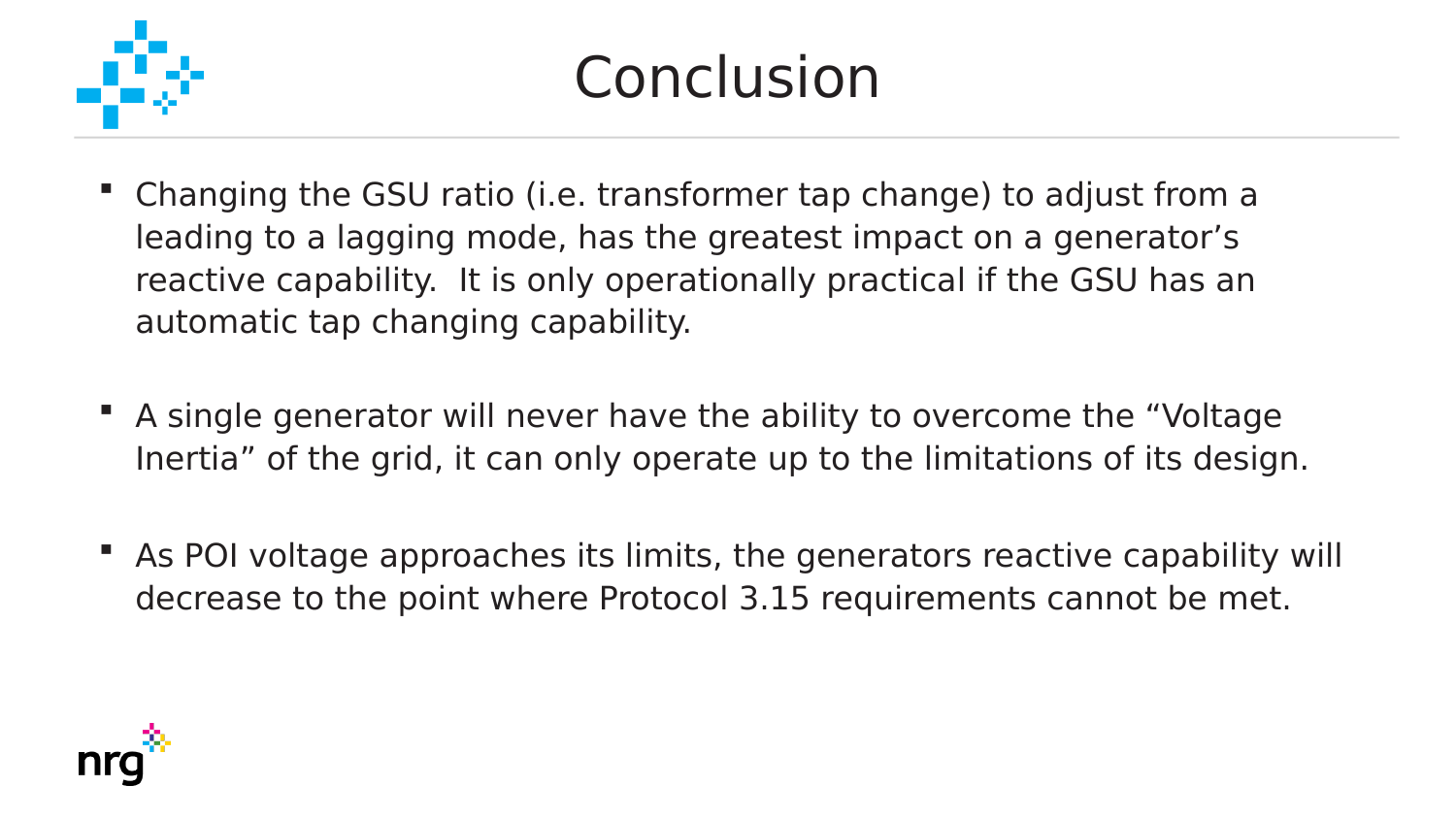

# Conclusion
Changing the GSU ratio (i.e. transformer tap change) to adjust from a leading to a lagging mode, has the greatest impact on a generator’s reactive capability.  It is only operationally practical if the GSU has an automatic tap changing capability.
A single generator will never have the ability to overcome the “Voltage Inertia” of the grid, it can only operate up to the limitations of its design.
As POI voltage approaches its limits, the generators reactive capability will decrease to the point where Protocol 3.15 requirements cannot be met.